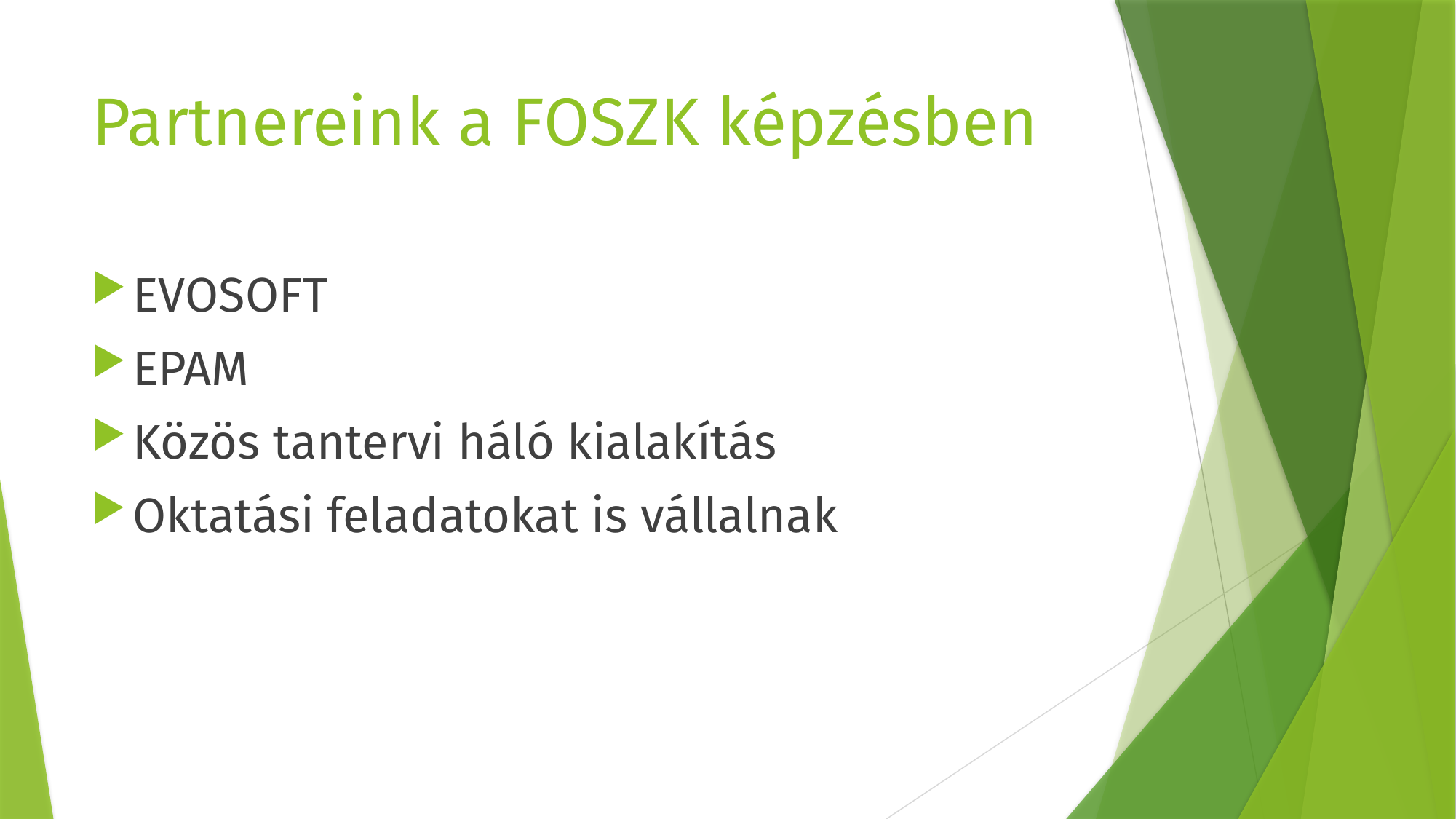

# Partnereink a FOSZK képzésben
EVOSOFT
EPAM
Közös tantervi háló kialakítás
Oktatási feladatokat is vállalnak